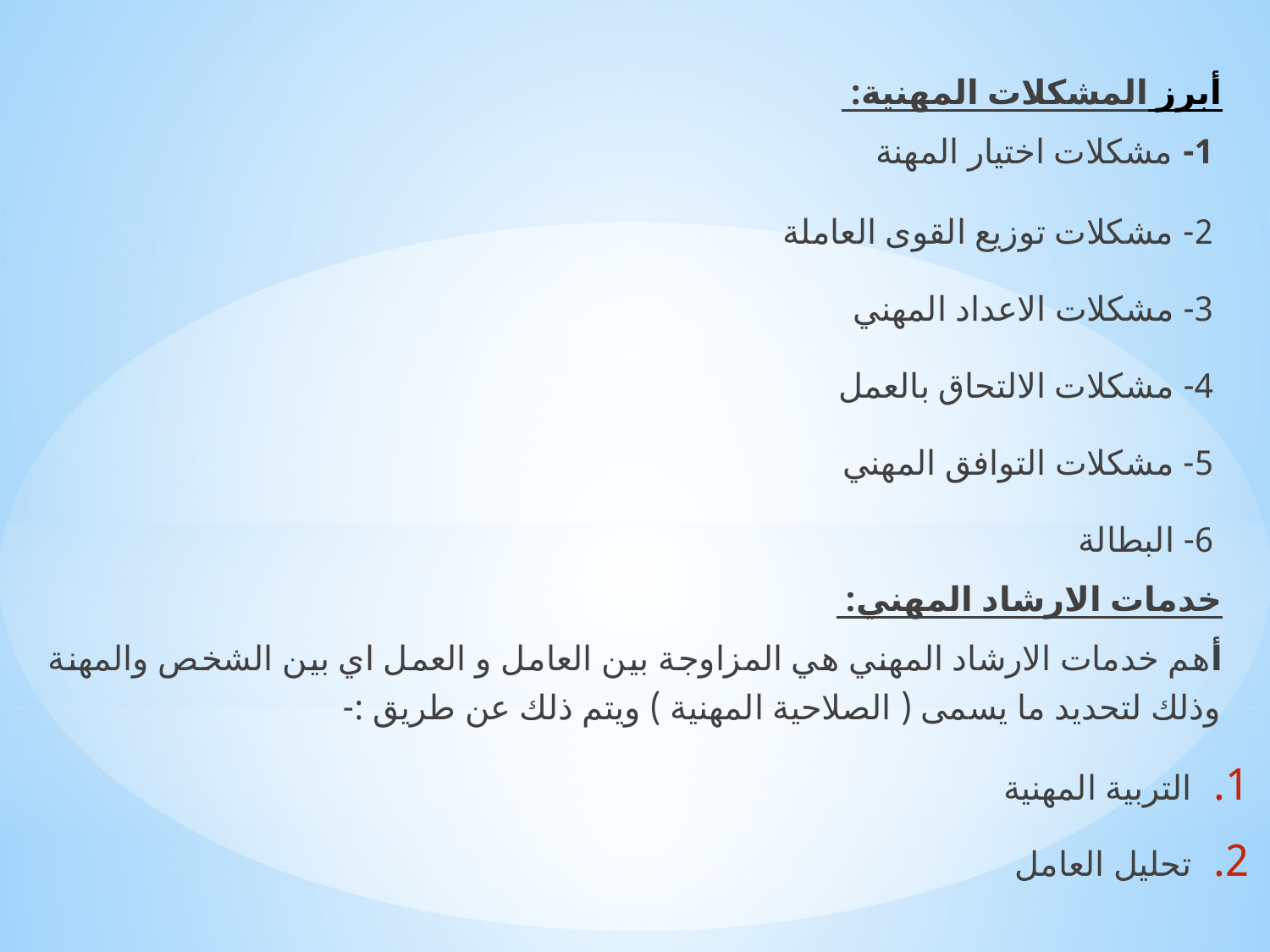

أبرز المشكلات المهنية:
 1- مشكلات اختيار المهنة
 2- مشكلات توزيع القوى العاملة
 3- مشكلات الاعداد المهني
 4- مشكلات الالتحاق بالعمل
 5- مشكلات التوافق المهني
 6- البطالة
خدمات الارشاد المهني:
أهم خدمات الارشاد المهني هي المزاوجة بين العامل و العمل اي بين الشخص والمهنة وذلك لتحديد ما يسمى ( الصلاحية المهنية ) ويتم ذلك عن طريق :-
التربية المهنية
تحليل العامل